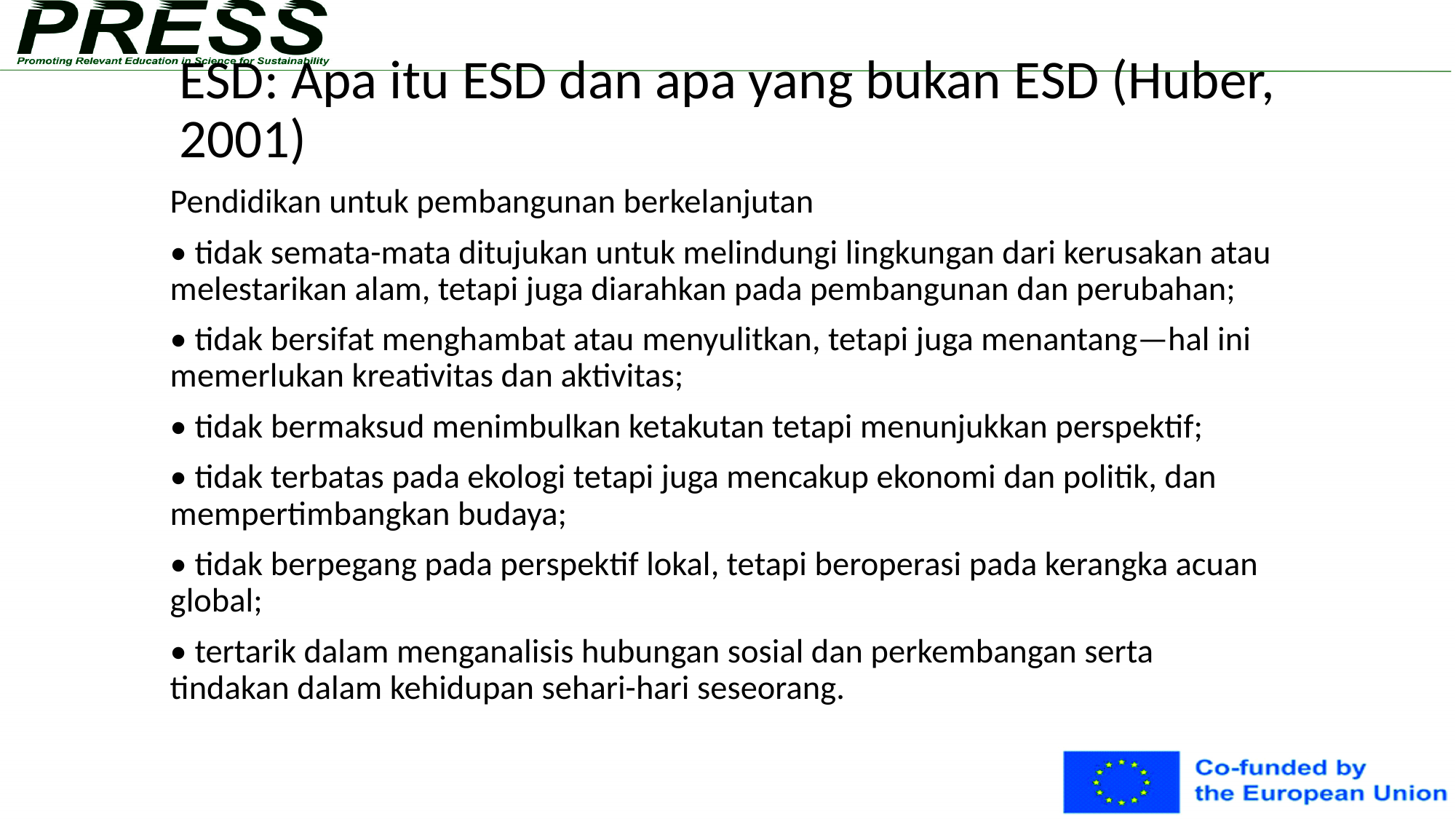

# ESD: Apa itu ESD dan apa yang bukan ESD (Huber, 2001)
Pendidikan untuk pembangunan berkelanjutan
• tidak semata-mata ditujukan untuk melindungi lingkungan dari kerusakan atau melestarikan alam, tetapi juga diarahkan pada pembangunan dan perubahan;
• tidak bersifat menghambat atau menyulitkan, tetapi juga menantang—hal ini memerlukan kreativitas dan aktivitas;
• tidak bermaksud menimbulkan ketakutan tetapi menunjukkan perspektif;
• tidak terbatas pada ekologi tetapi juga mencakup ekonomi dan politik, dan mempertimbangkan budaya;
• tidak berpegang pada perspektif lokal, tetapi beroperasi pada kerangka acuan global;
• tertarik dalam menganalisis hubungan sosial dan perkembangan serta tindakan dalam kehidupan sehari-hari seseorang.